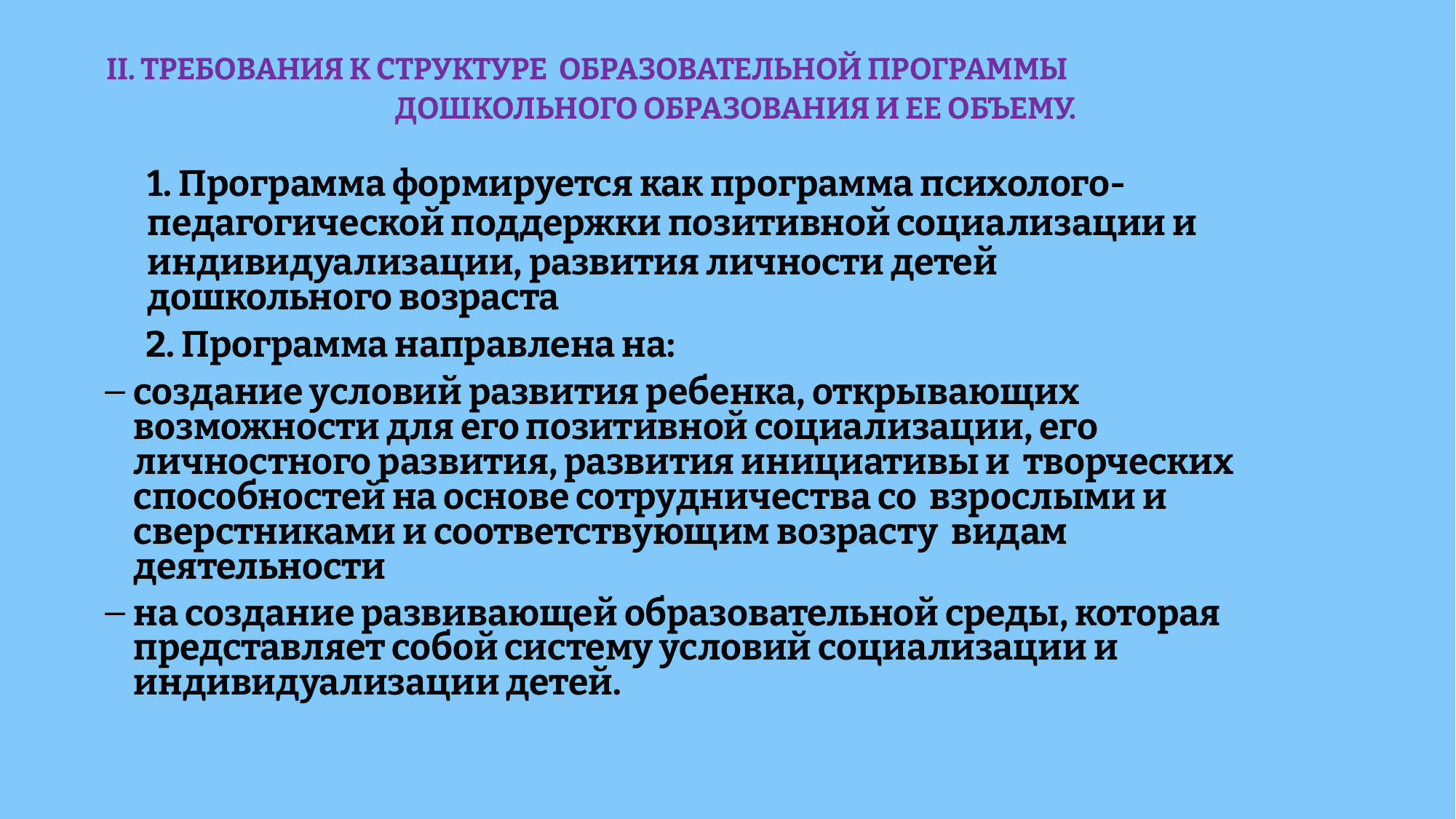

II. ТРЕБОВАНИЯ К СТРУКТУРЕ  ОБРАЗОВАТЕЛЬНОЙ ПРОГРАММЫ
 ДОШКОЛЬНОГО ОБРАЗОВАНИЯ И ЕЕ ОБЪЕМУ.

1. Программа формируется как программа психолого-  педагогической поддержки позитивной социализации и  индивидуализации, развития личности детей
дошкольного возраста
      2. Программа направлена на:
создание условий развития ребенка, открывающих  возможности для его позитивной социализации, его  личностного развития, развития инициативы и  творческих способностей на основе сотрудничества со  взрослыми и сверстниками и соответствующим возрасту  видам деятельности
на создание развивающей образовательной среды, которая  представляет собой систему условий социализации и  индивидуализации детей.